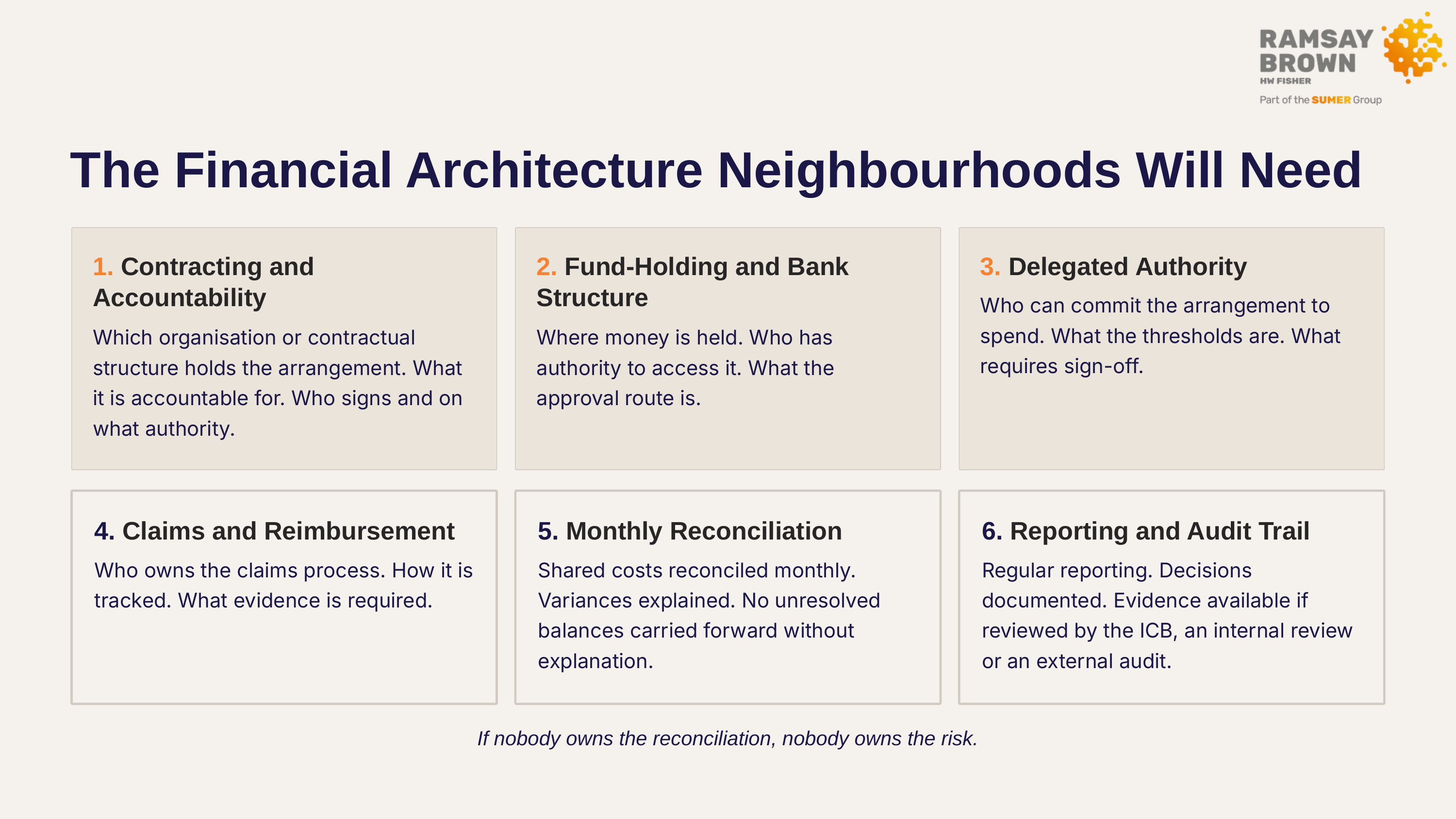

The Financial Architecture Neighbourhoods Will Need

1. Contracting and Accountability
2. Fund-Holding and Bank Structure
3. Delegated Authority
Who can commit the arrangement to spend. What the thresholds are. What requires sign-off.
Which organisation or contractual structure holds the arrangement. What it is accountable for. Who signs and on what authority.
Where money is held. Who has authority to access it. What the approval route is.

4. Claims and Reimbursement
5. Monthly Reconciliation
6. Reporting and Audit Trail
Who owns the claims process. How it is tracked. What evidence is required.
Shared costs reconciled monthly. Variances explained. No unresolved balances carried forward without explanation.
Regular reporting. Decisions documented. Evidence available if reviewed by the ICB, an internal review or an external audit.
If nobody owns the reconciliation, nobody owns the risk.